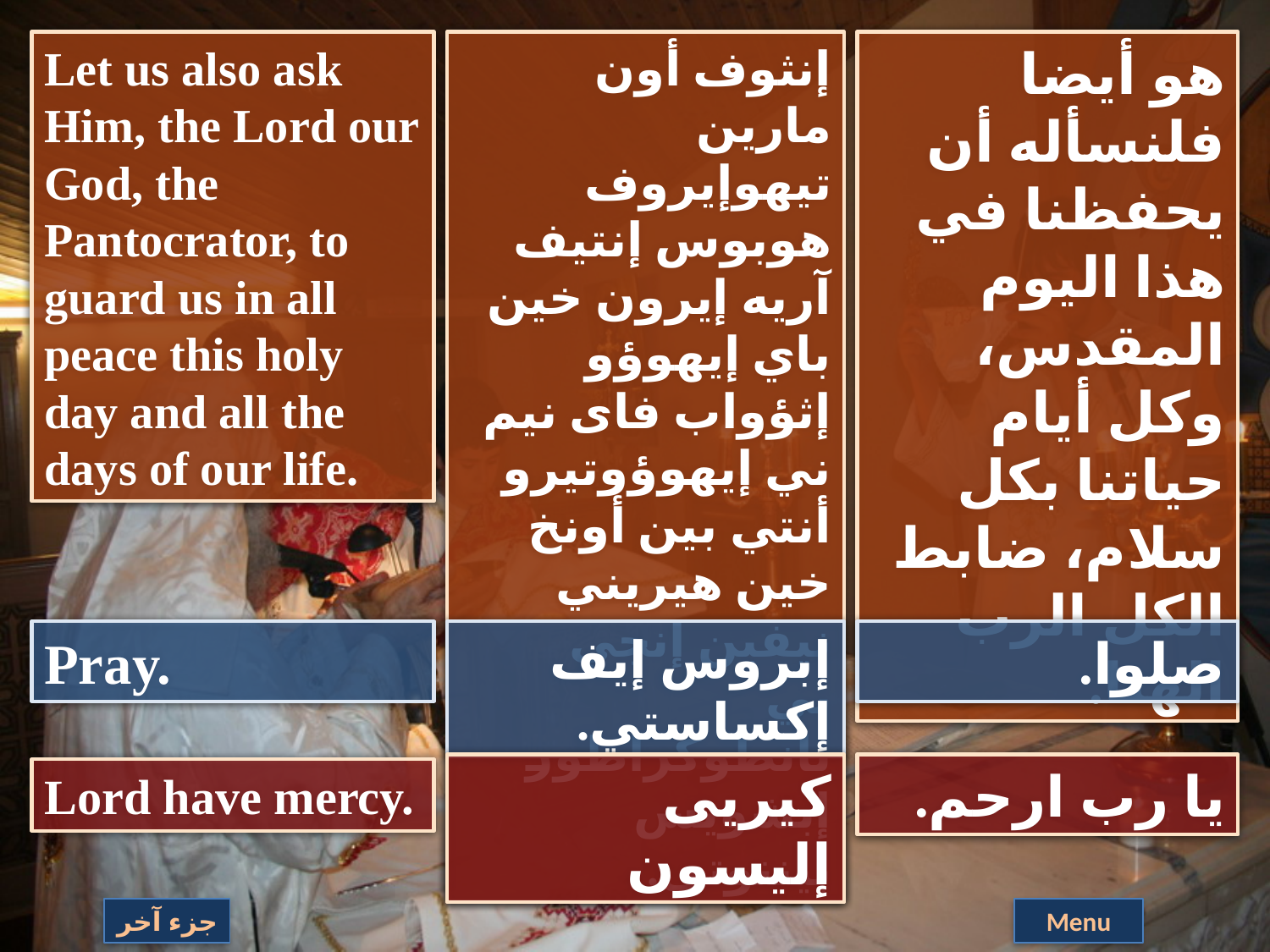

Let us also ask Him, the Lord our God, the Pantocrator, to guard us in all peace this holy day and all the days of our life.
إنثوف أون مارين تيهوإيروف هوبوس إنتيف آريه إيرون خين باي إيهوؤو إثؤواب فاى نيم ني إيهوؤوتيرو
أنتي بين أونخ خين هيريني نيفين إنجي
بي بانطوكراطور إبشويس بيننوتي.
هو أيضا فلنسأله أن يحفظنا في هذا اليوم المقدس، وكل أيام حياتنا بكل سلام، ضابط الكل الرب الهنا.
Pray.
إبروس إيف إكساستي.
صلوا.
كيريى إليسون
يا رب ارحم.
Lord have mercy.
جزء آخر
Menu